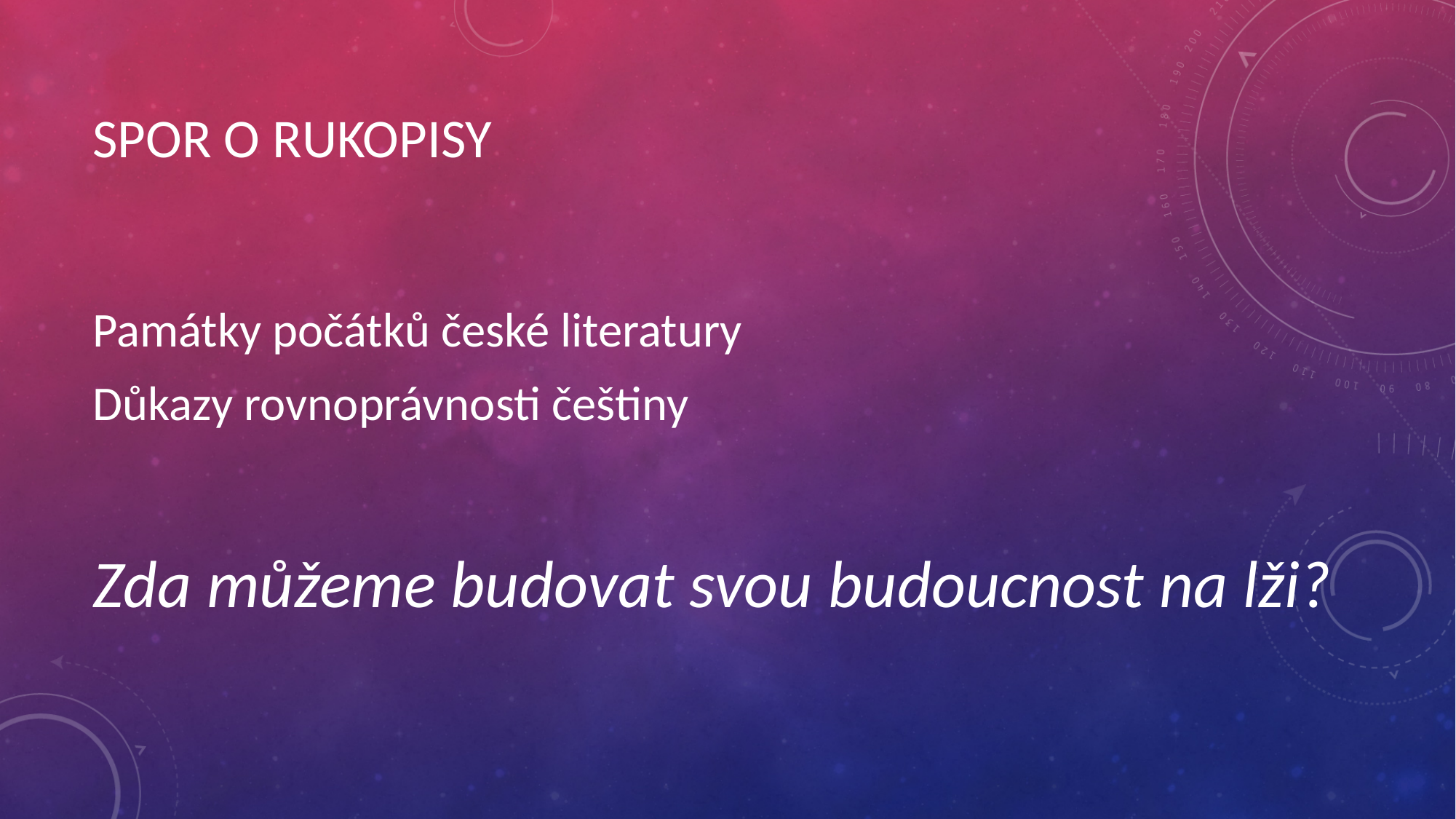

# Spor o rukopisy
Památky počátků české literatury
Důkazy rovnoprávnosti češtiny

Zda můžeme budovat svou budoucnost na lži?